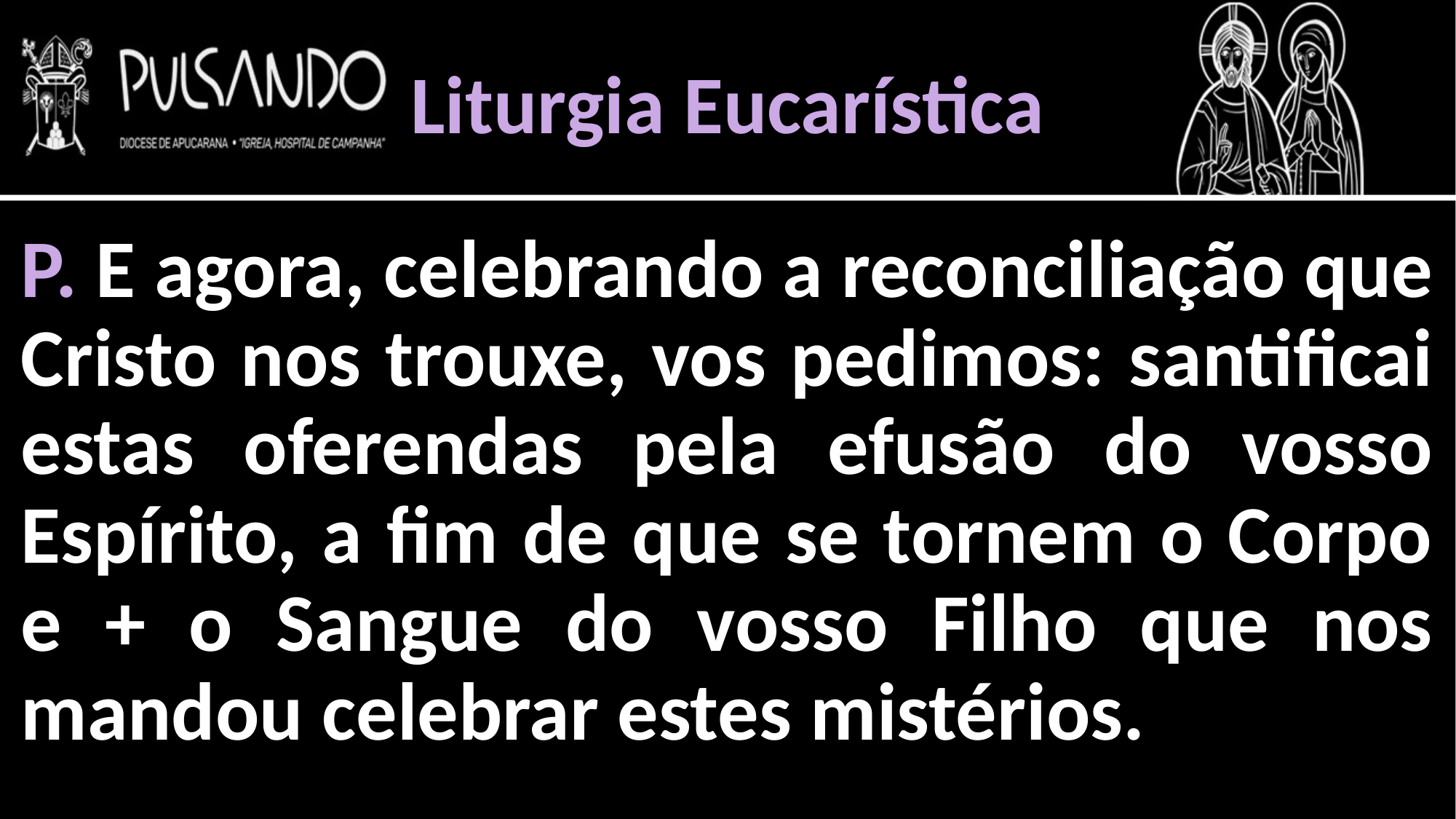

Liturgia Eucarística
P. E agora, celebrando a reconciliação que Cristo nos trouxe, vos pedimos: santificai estas oferendas pela efusão do vosso Espírito, a fim de que se tornem o Corpo e + o Sangue do vosso Filho que nos mandou celebrar estes mistérios.